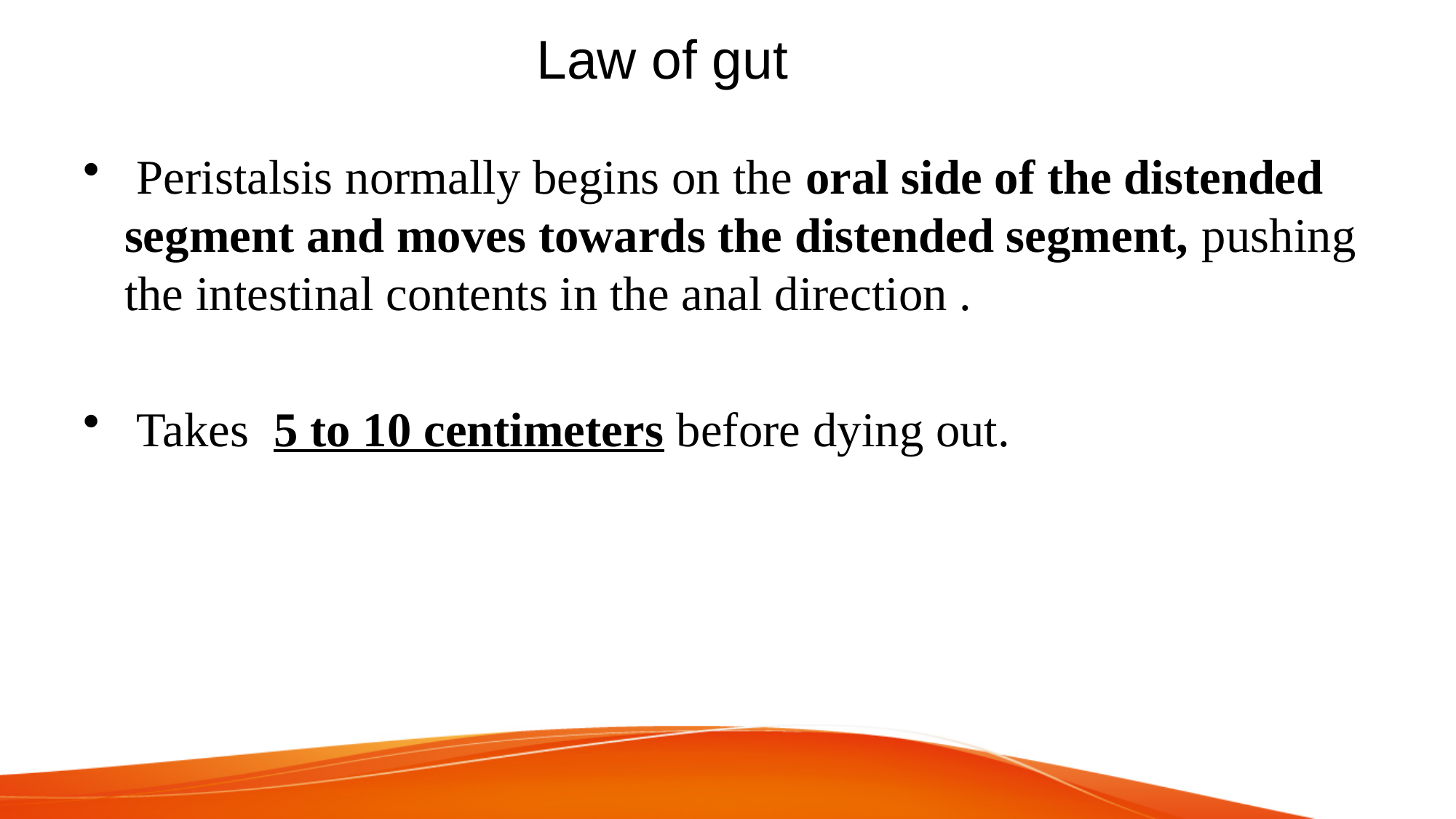

# Law of gut
 Peristalsis normally begins on the oral side of the distended segment and moves towards the distended segment, pushing the intestinal contents in the anal direction .

 Takes  5 to 10 centimeters before dying out.